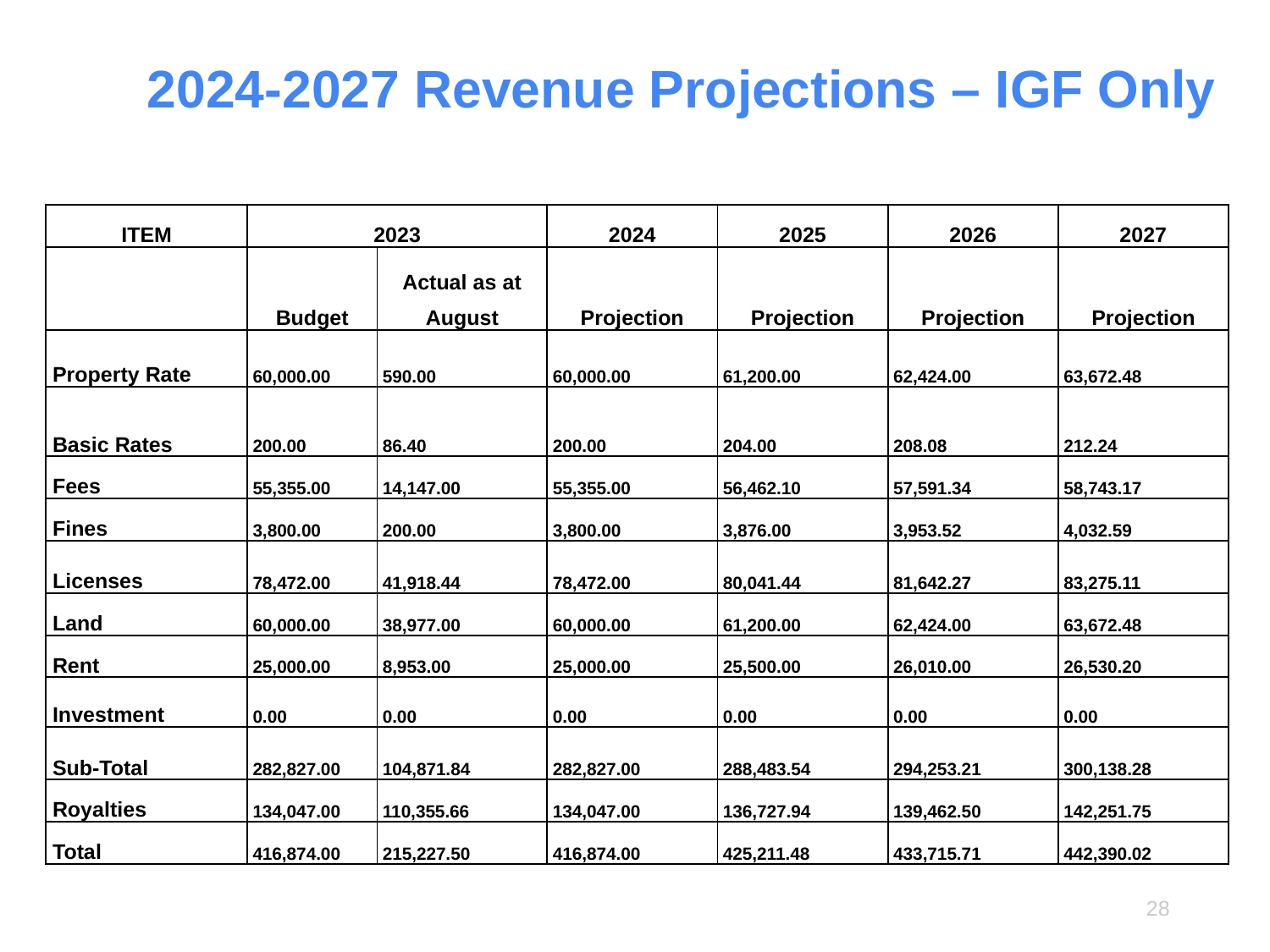

# 2024-2027 Revenue Projections – IGF Only
| ITEM | 2023 |  | 2024 | 2025 | 2026 | 2027 |
| --- | --- | --- | --- | --- | --- | --- |
|  | Budget | Actual as at August | Projection | Projection | Projection | Projection |
| Property Rate | 60,000.00 | 590.00 | 60,000.00 | 61,200.00 | 62,424.00 | 63,672.48 |
| Basic Rates | 200.00 | 86.40 | 200.00 | 204.00 | 208.08 | 212.24 |
| Fees | 55,355.00 | 14,147.00 | 55,355.00 | 56,462.10 | 57,591.34 | 58,743.17 |
| Fines | 3,800.00 | 200.00 | 3,800.00 | 3,876.00 | 3,953.52 | 4,032.59 |
| Licenses | 78,472.00 | 41,918.44 | 78,472.00 | 80,041.44 | 81,642.27 | 83,275.11 |
| Land | 60,000.00 | 38,977.00 | 60,000.00 | 61,200.00 | 62,424.00 | 63,672.48 |
| Rent | 25,000.00 | 8,953.00 | 25,000.00 | 25,500.00 | 26,010.00 | 26,530.20 |
| Investment | 0.00 | 0.00 | 0.00 | 0.00 | 0.00 | 0.00 |
| Sub-Total | 282,827.00 | 104,871.84 | 282,827.00 | 288,483.54 | 294,253.21 | 300,138.28 |
| Royalties | 134,047.00 | 110,355.66 | 134,047.00 | 136,727.94 | 139,462.50 | 142,251.75 |
| Total | 416,874.00 | 215,227.50 | 416,874.00 | 425,211.48 | 433,715.71 | 442,390.02 |
28